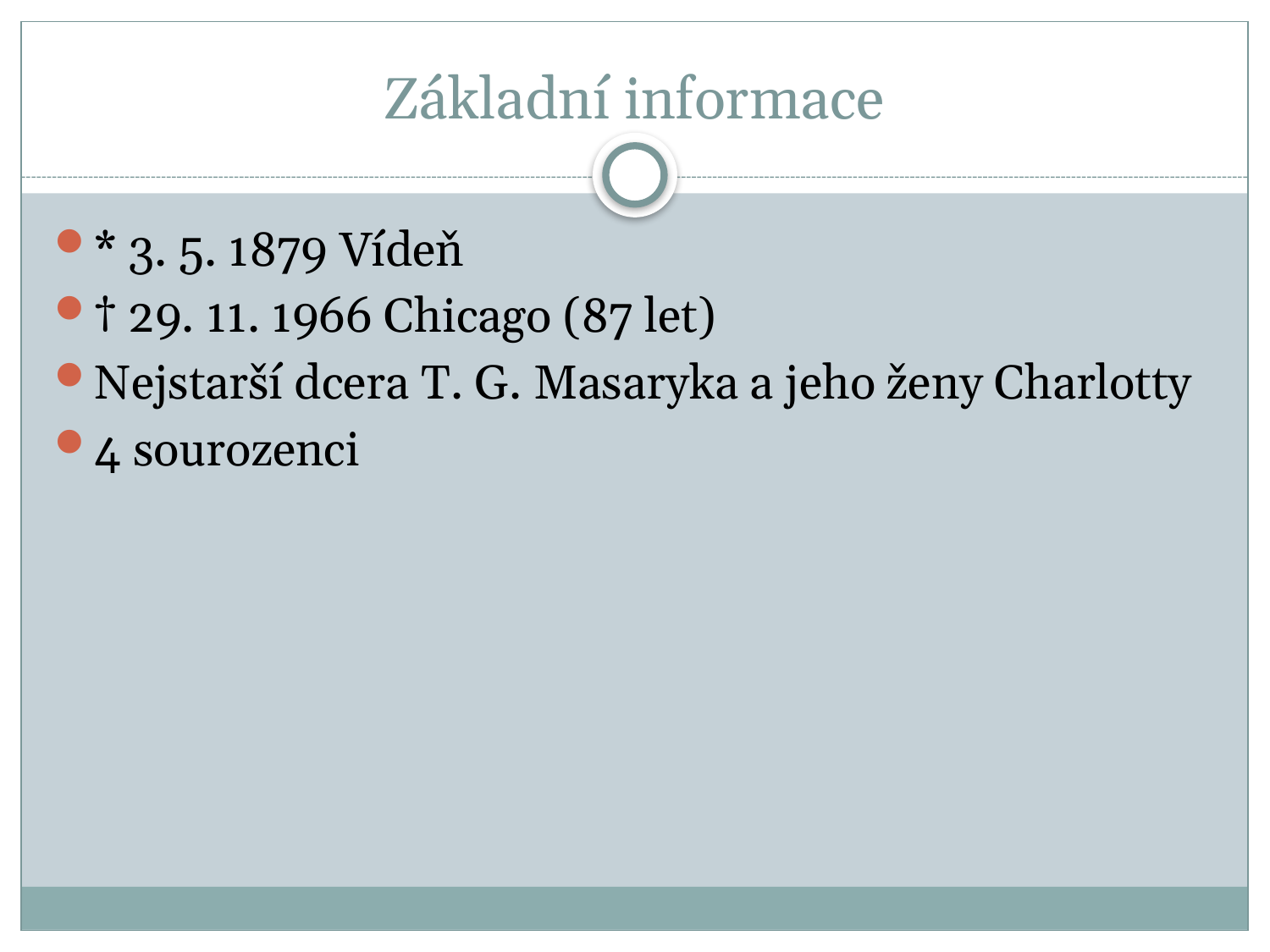

# Základní informace
* 3. 5. 1879 Vídeň
† 29. 11. 1966 Chicago (87 let)
Nejstarší dcera T. G. Masaryka a jeho ženy Charlotty
4 sourozenci